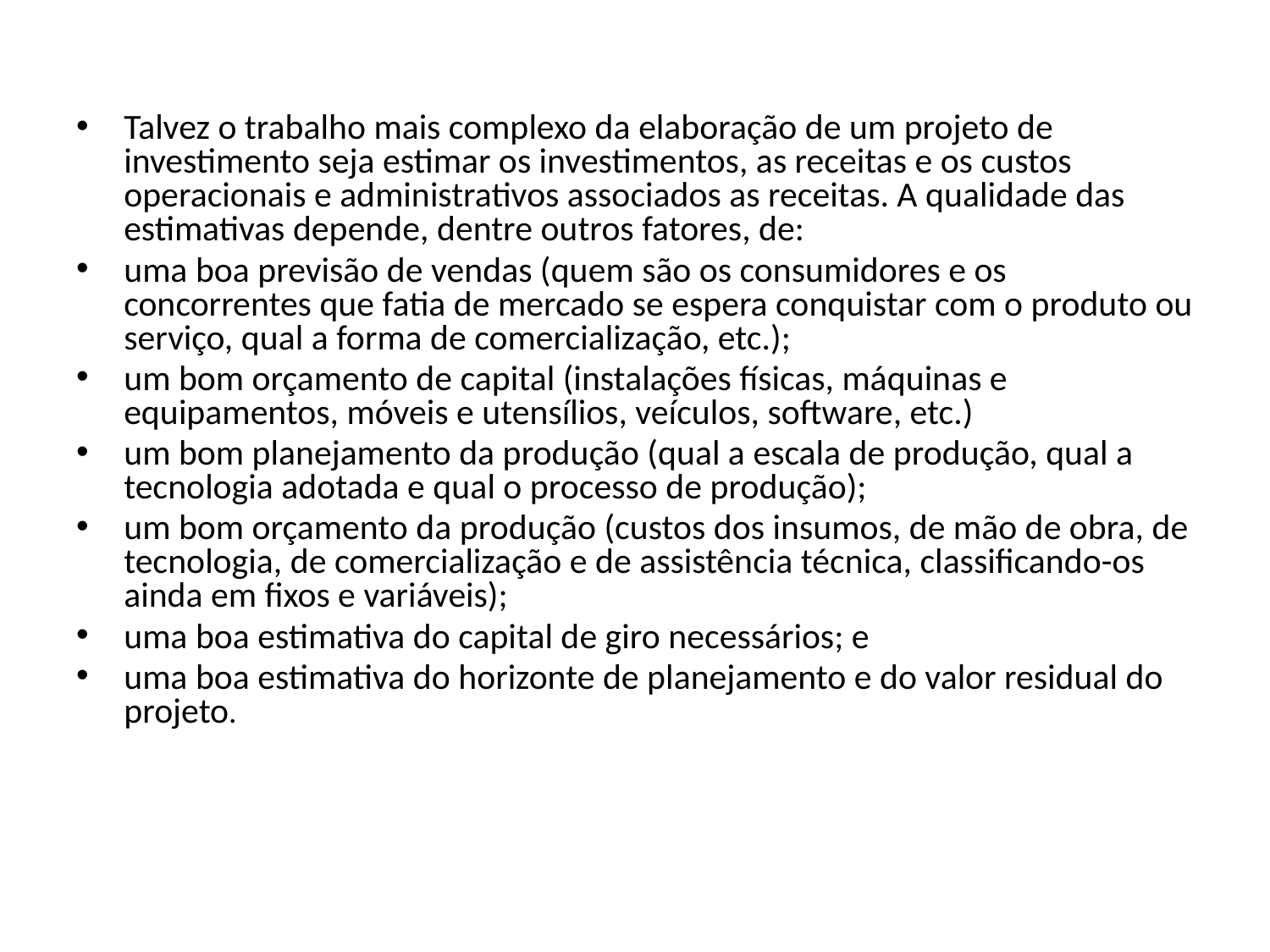

Talvez o trabalho mais complexo da elaboração de um projeto de investimento seja estimar os investimentos, as receitas e os custos operacionais e administrativos associados as receitas. A qualidade das estimativas depende, dentre outros fatores, de:
uma boa previsão de vendas (quem são os consumidores e os concorrentes que fatia de mercado se espera conquistar com o produto ou serviço, qual a forma de comercialização, etc.);
um bom orçamento de capital (instalações físicas, máquinas e equipamentos, móveis e utensílios, veículos, software, etc.)
um bom planejamento da produção (qual a escala de produção, qual a tecnologia adotada e qual o processo de produção);
um bom orçamento da produção (custos dos insumos, de mão de obra, de tecnologia, de comercialização e de assistência técnica, classificando-os ainda em fixos e variáveis);
uma boa estimativa do capital de giro necessários; e
uma boa estimativa do horizonte de planejamento e do valor residual do projeto.